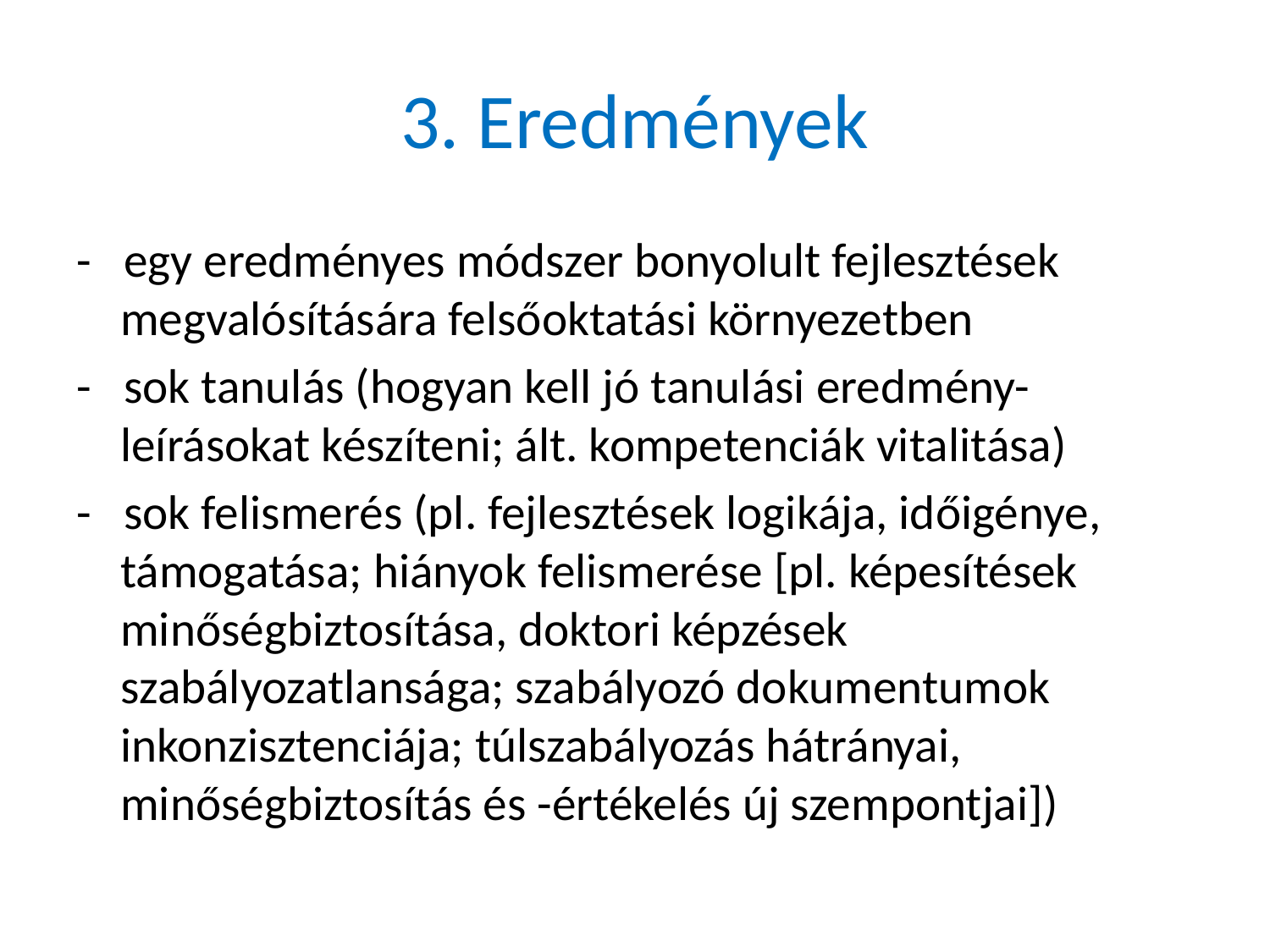

# 3. Eredmények
-   egy eredményes módszer bonyolult fejlesztések megvalósítására felsőoktatási környezetben
-   sok tanulás (hogyan kell jó tanulási eredmény-leírásokat készíteni; ált. kompetenciák vitalitása)
-   sok felismerés (pl. fejlesztések logikája, időigénye, támogatása; hiányok felismerése [pl. képesítések minőségbiztosítása, doktori képzések szabályozatlansága; szabályozó dokumentumok inkonzisztenciája; túlszabályozás hátrányai, minőségbiztosítás és -értékelés új szempontjai])